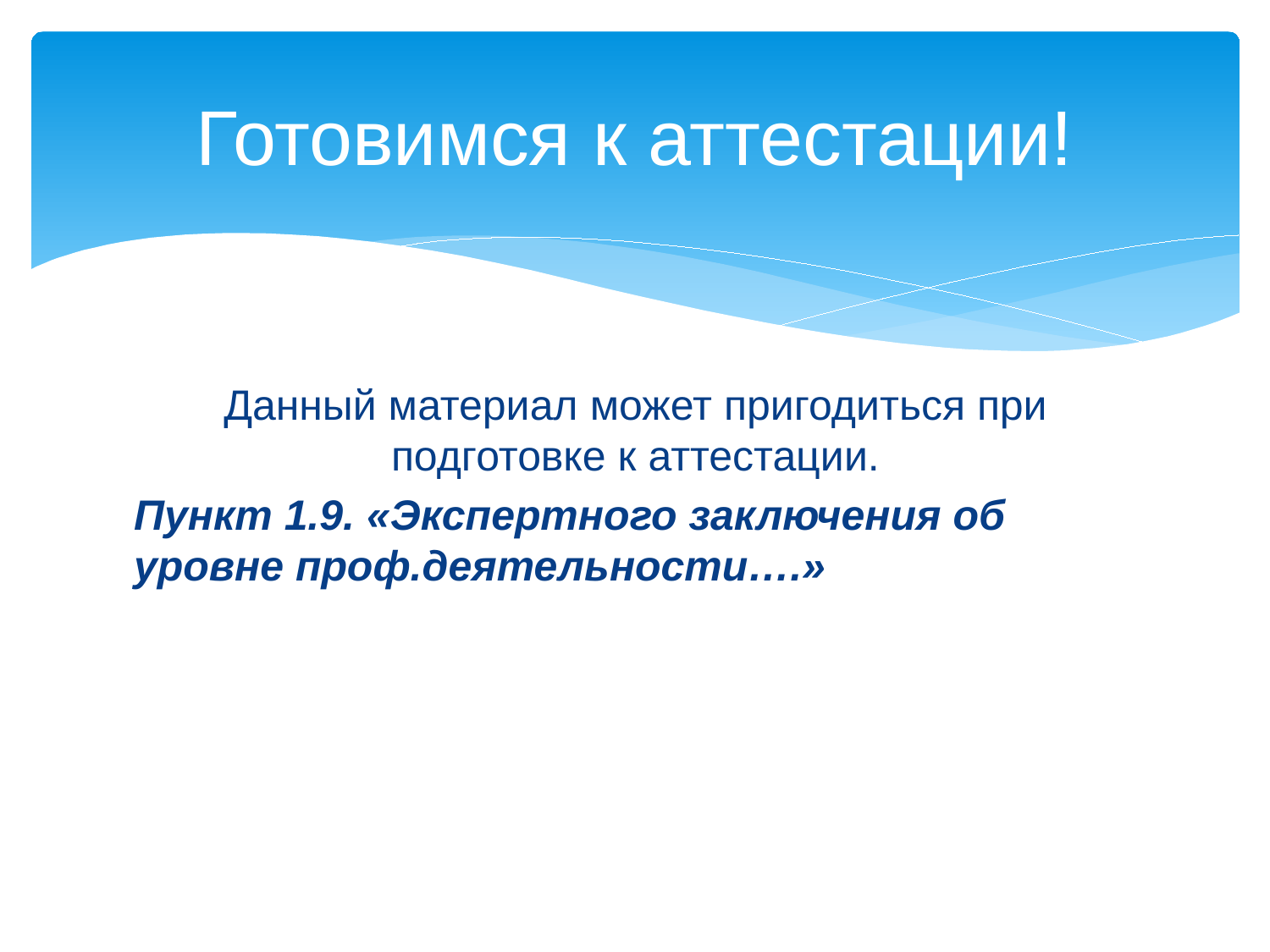

# Готовимся к аттестации!
Данный материал может пригодиться при подготовке к аттестации.
Пункт 1.9. «Экспертного заключения об уровне проф.деятельности….»